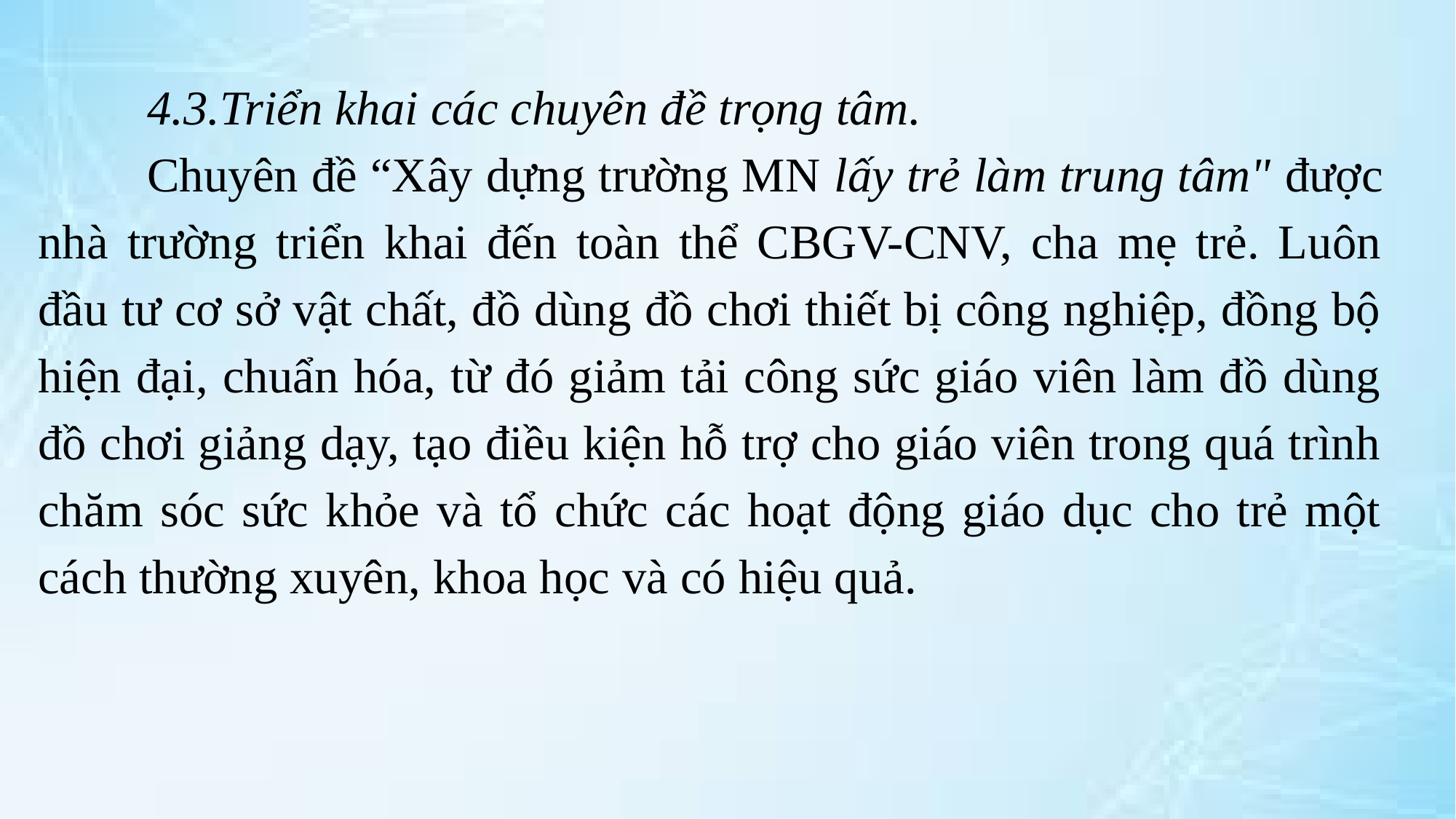

4.3.Triển khai các chuyên đề trọng tâm.
	Chuyên đề “Xây dựng trường MN lấy trẻ làm trung tâm" được nhà trường triển khai đến toàn thể CBGV-CNV, cha mẹ trẻ. Luôn đầu tư cơ sở vật chất, đồ dùng đồ chơi thiết bị công nghiệp, đồng bộ hiện đại, chuẩn hóa, từ đó giảm tải công sức giáo viên làm đồ dùng đồ chơi giảng dạy, tạo điều kiện hỗ trợ cho giáo viên trong quá trình chăm sóc sức khỏe và tổ chức các hoạt động giáo dục cho trẻ một cách thường xuyên, khoa học và có hiệu quả.